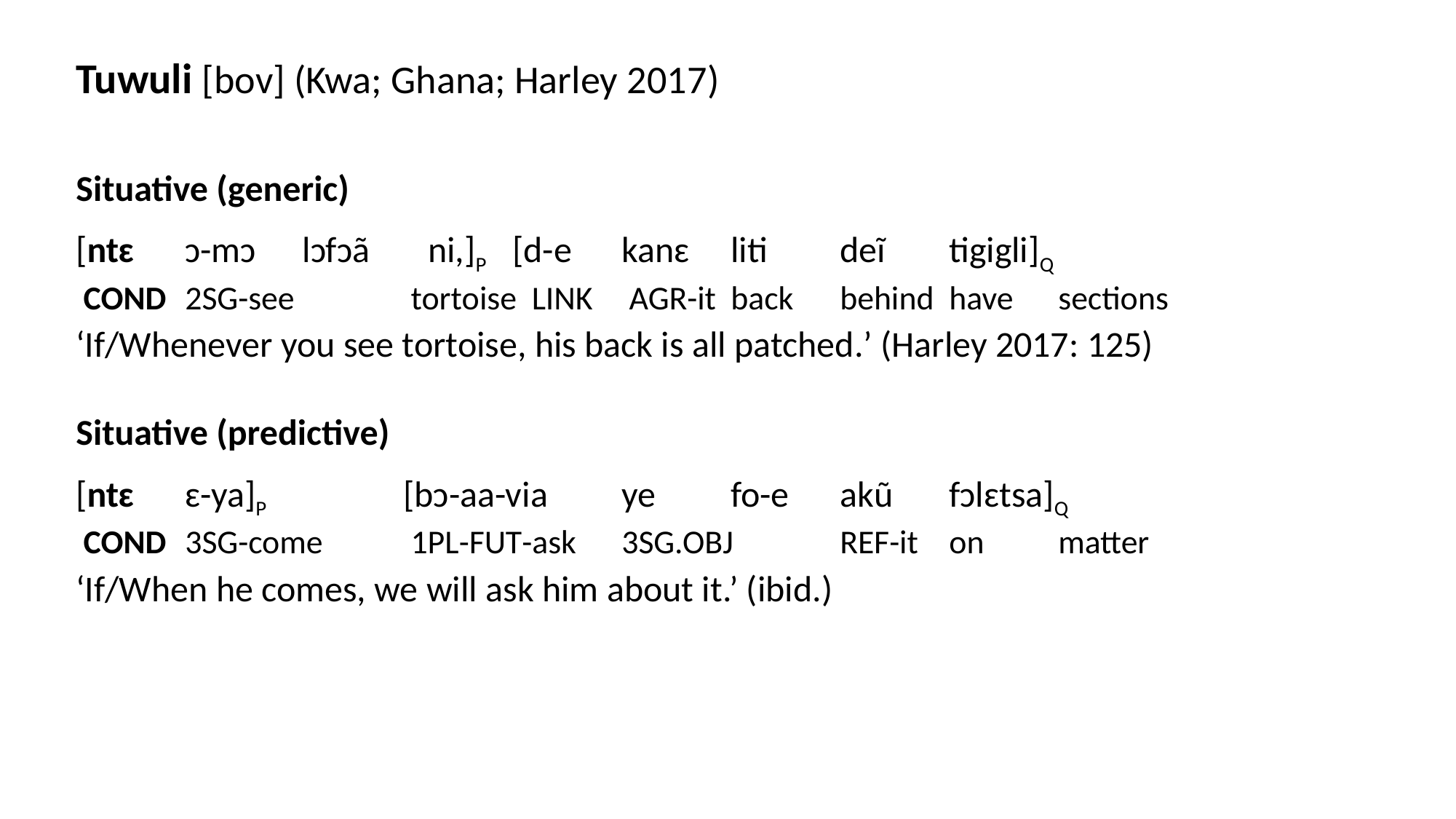

Tuwuli [bov] (Kwa; Ghana; Harley 2017)

Situative (generic)
[ntɛ	ɔ-mɔ	 lɔfɔã	   ni,]P	[d-e	kanɛ	liti	deĩ	tigigli]Q
 cond	2sg-see	 tortoise  link	 agr-it	back	behind	have	sections
‘If/Whenever you see tortoise, his back is all patched.’ (Harley 2017: 125)

Situative (predictive)
[ntɛ	ɛ-ya]P		[bɔ-aa-via	ye	fo-e	akũ	fɔlɛtsa]Q
 cond	3sg-come	 1pl-fut-ask	3sg.obj	ref-it	on	matter
‘If/When he comes, we will ask him about it.’ (ibid.)